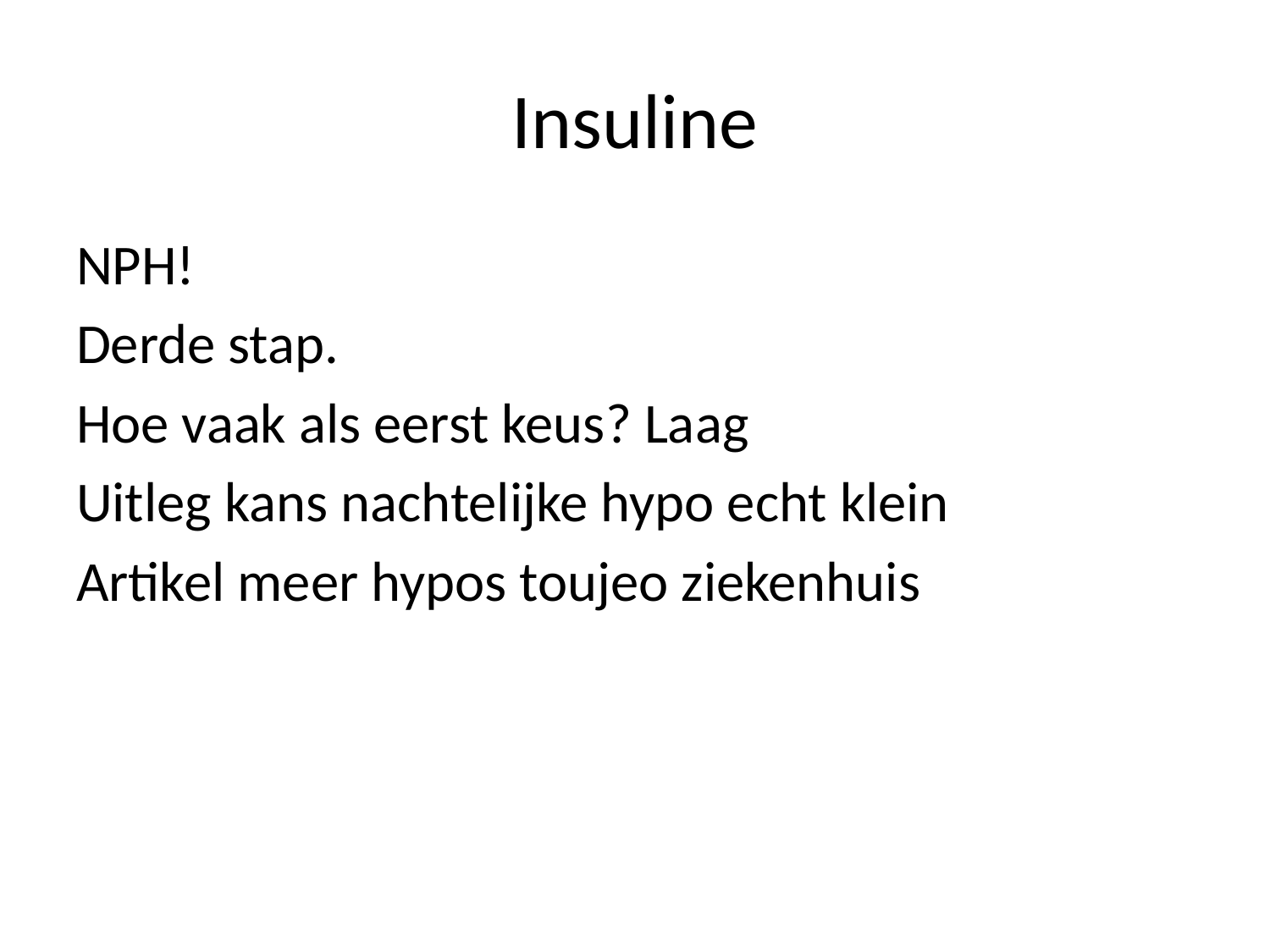

# Insuline
NPH!
Derde stap.
Hoe vaak als eerst keus? Laag
Uitleg kans nachtelijke hypo echt klein
Artikel meer hypos toujeo ziekenhuis